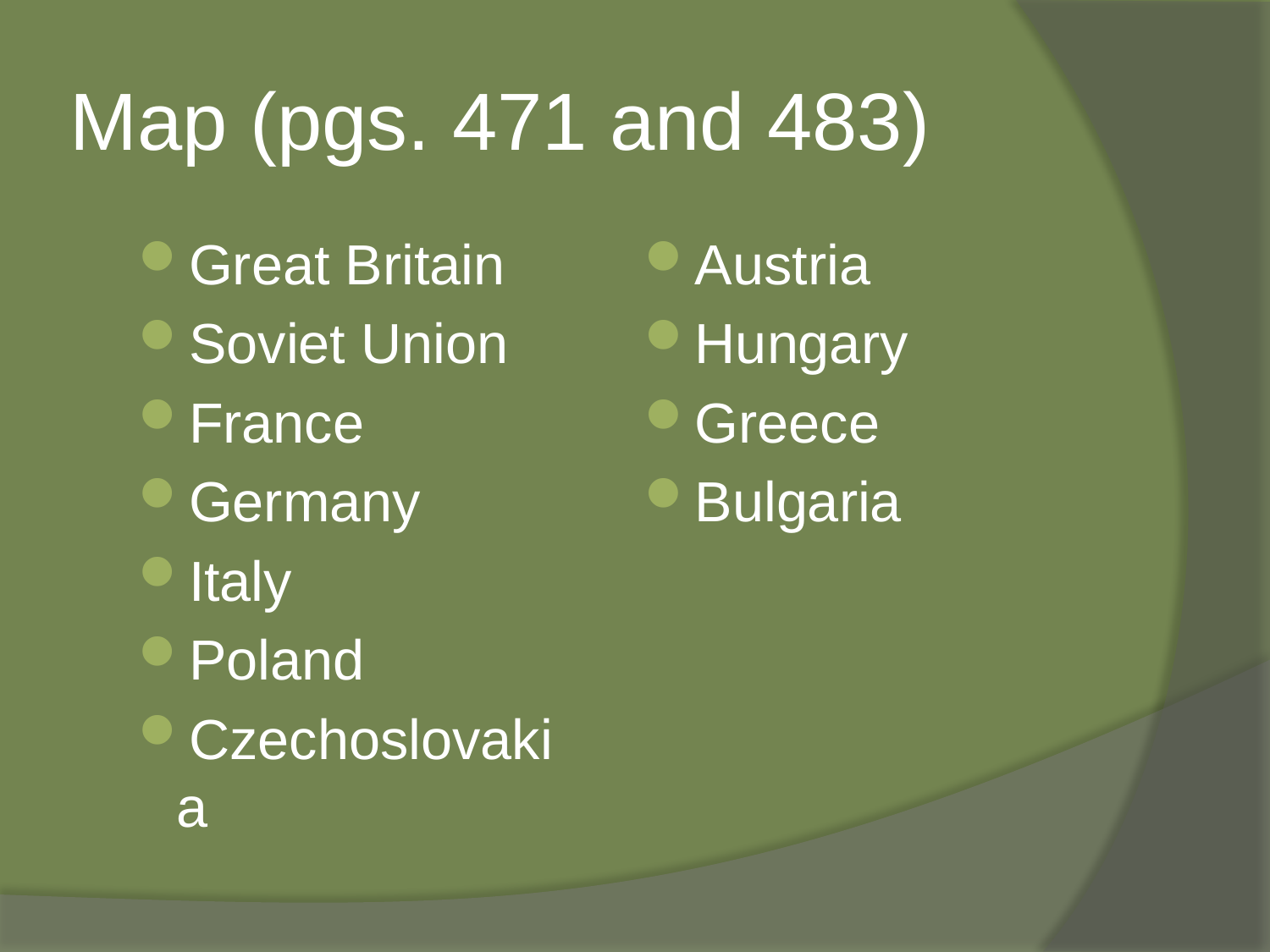

# Map (pgs. 471 and 483)
Great Britain
Soviet Union
France
Germany
Italy
Poland
Czechoslovakia
Austria
Hungary
Greece
Bulgaria